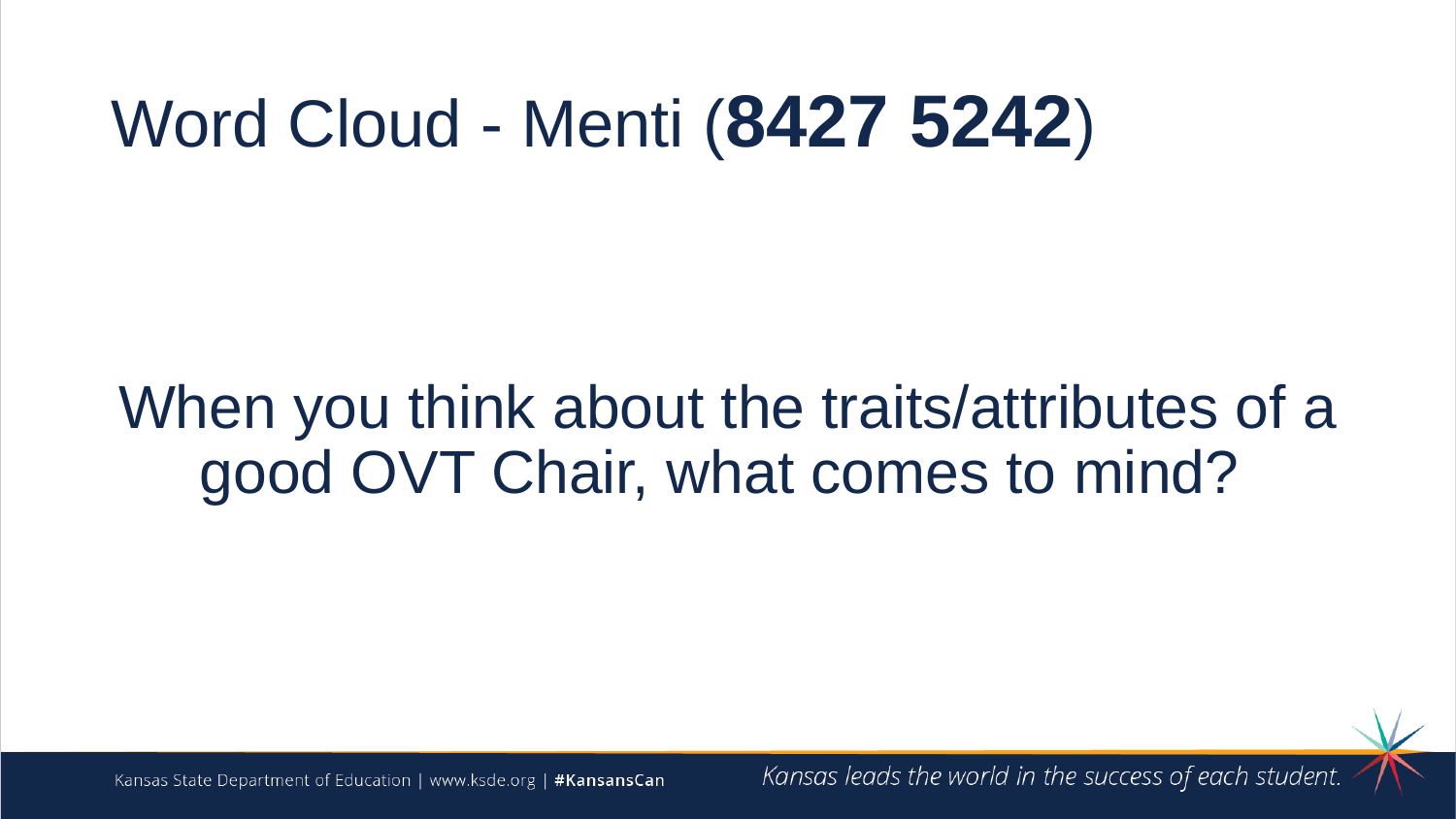

# Word Cloud - Menti (8427 5242)
When you think about the traits/attributes of a good OVT Chair, what comes to mind?